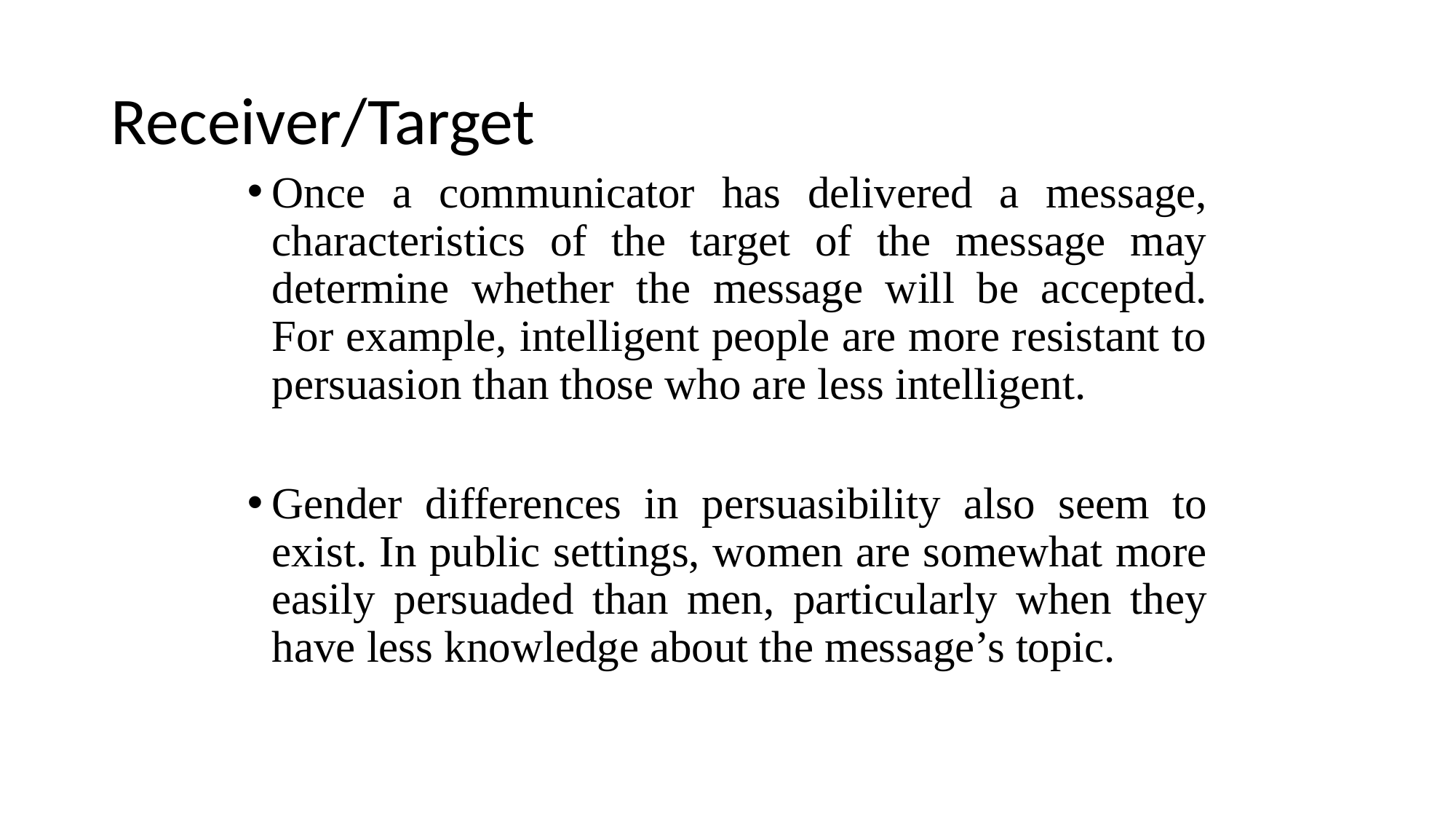

# Receiver/Target
Once a communicator has delivered a message, characteristics of the target of the message may determine whether the message will be accepted. For example, intelligent people are more resistant to persuasion than those who are less intelligent.

Gender differences in persuasibility also seem to exist. In public settings, women are somewhat more easily persuaded than men, particularly when they have less knowledge about the message’s topic.